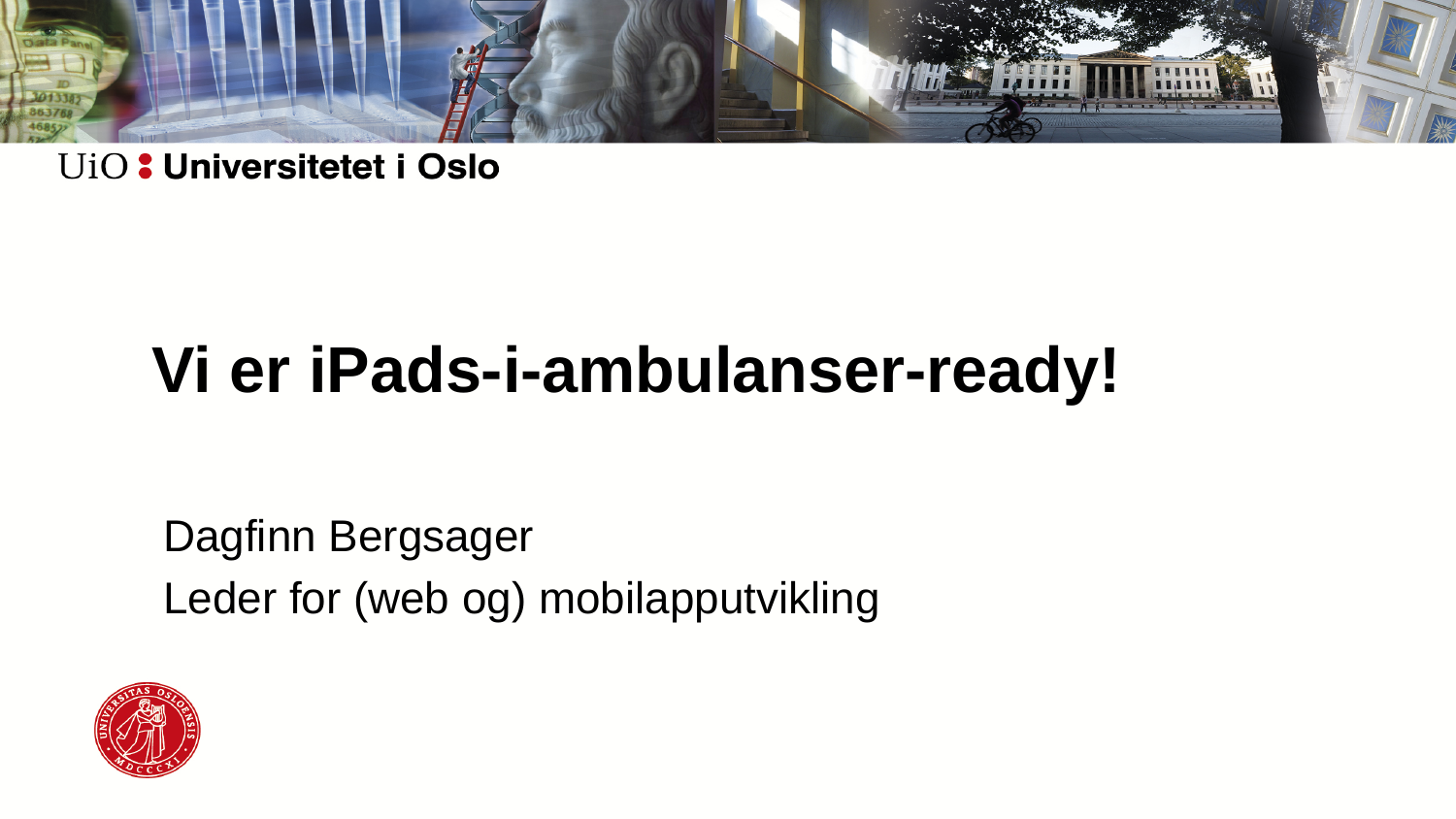

# Vi er iPads-i-ambulanser-ready!
Dagfinn Bergsager
Leder for (web og) mobilapputvikling